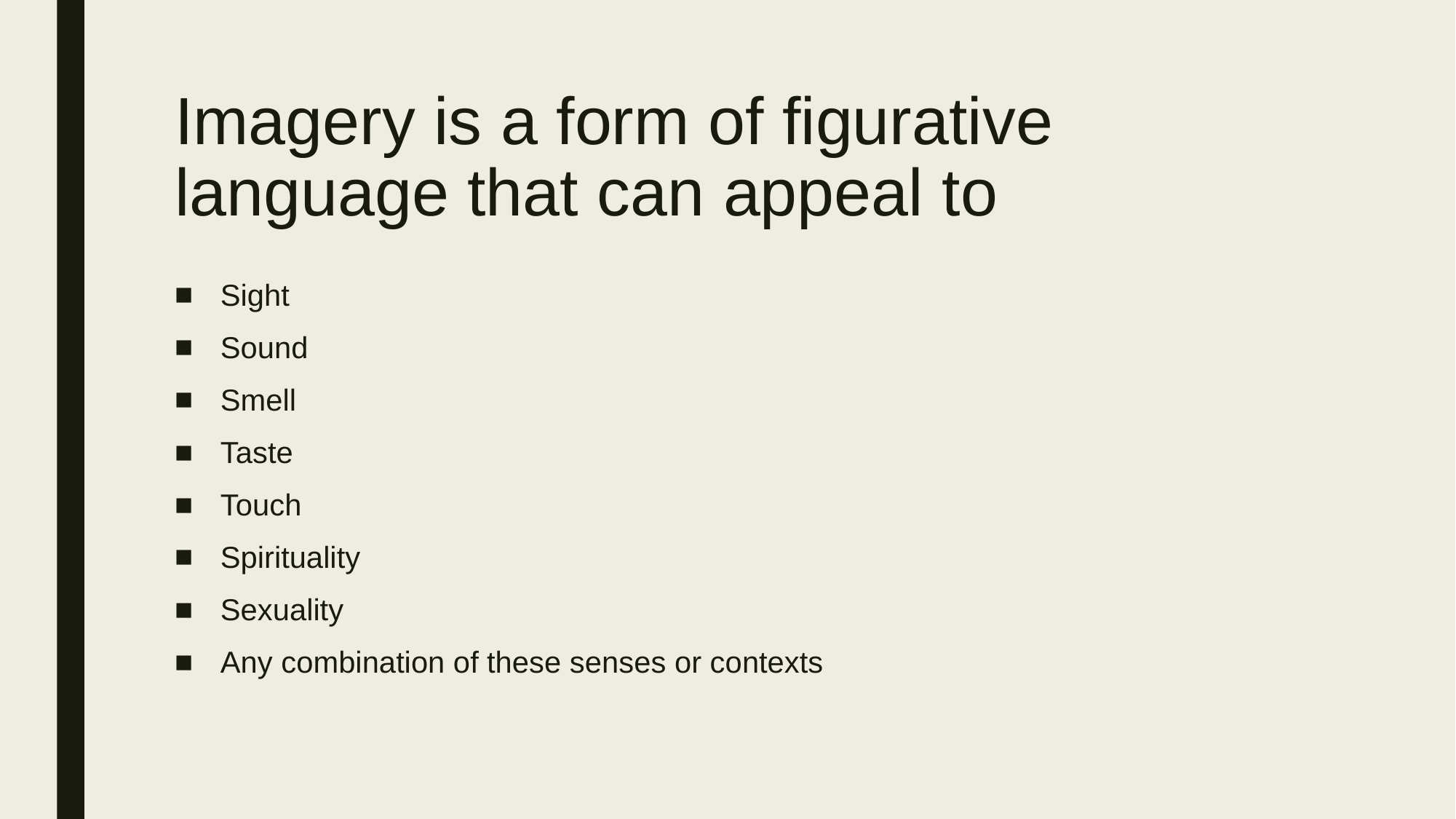

# Imagery is a form of figurative language that can appeal to
Sight
Sound
Smell
Taste
Touch
Spirituality
Sexuality
Any combination of these senses or contexts